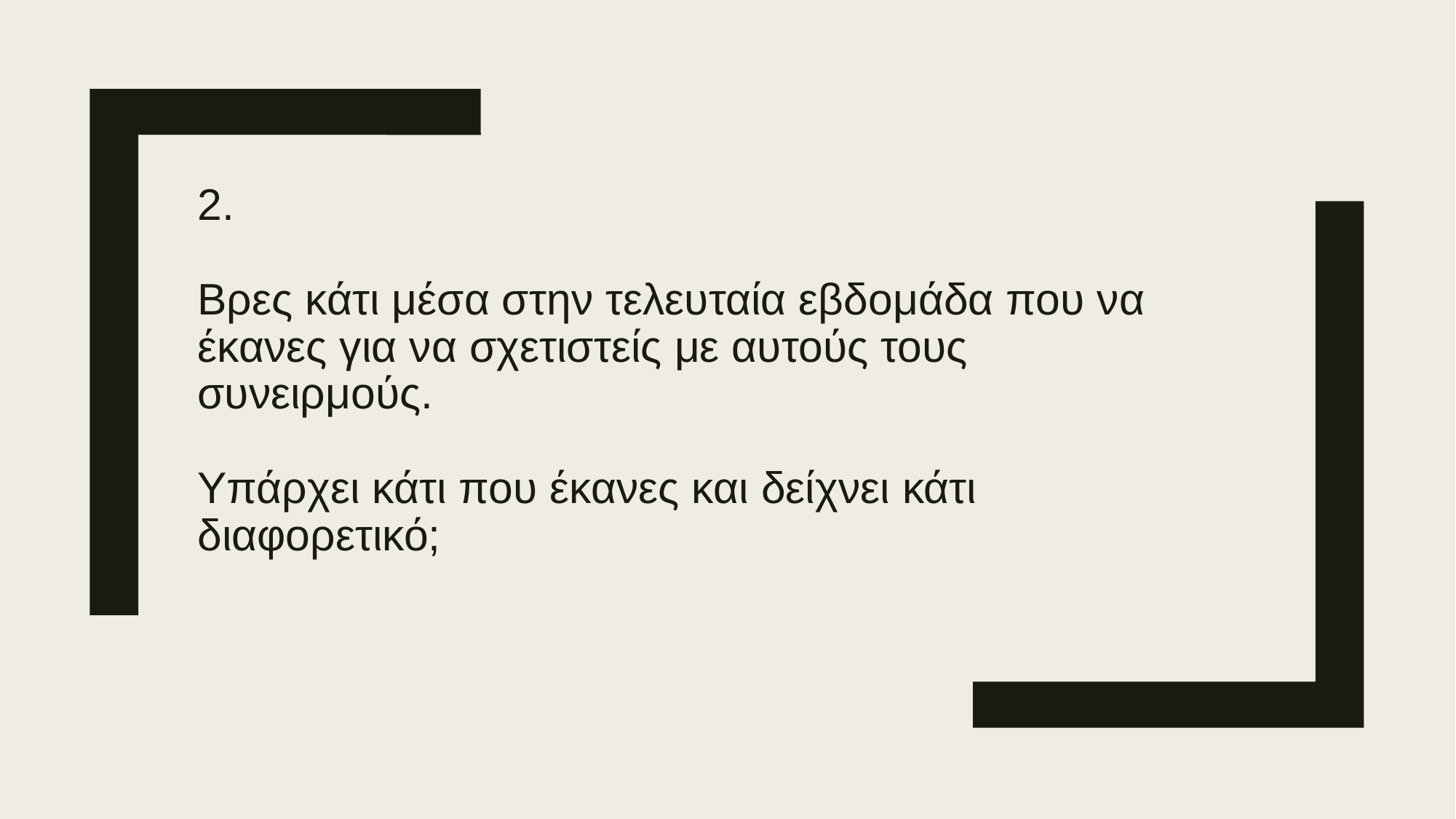

# 2. Βρες κάτι μέσα στην τελευταία εβδομάδα που να έκανες για να σχετιστείς με αυτούς τους συνειρμούς. Υπάρχει κάτι που έκανες και δείχνει κάτι διαφορετικό;